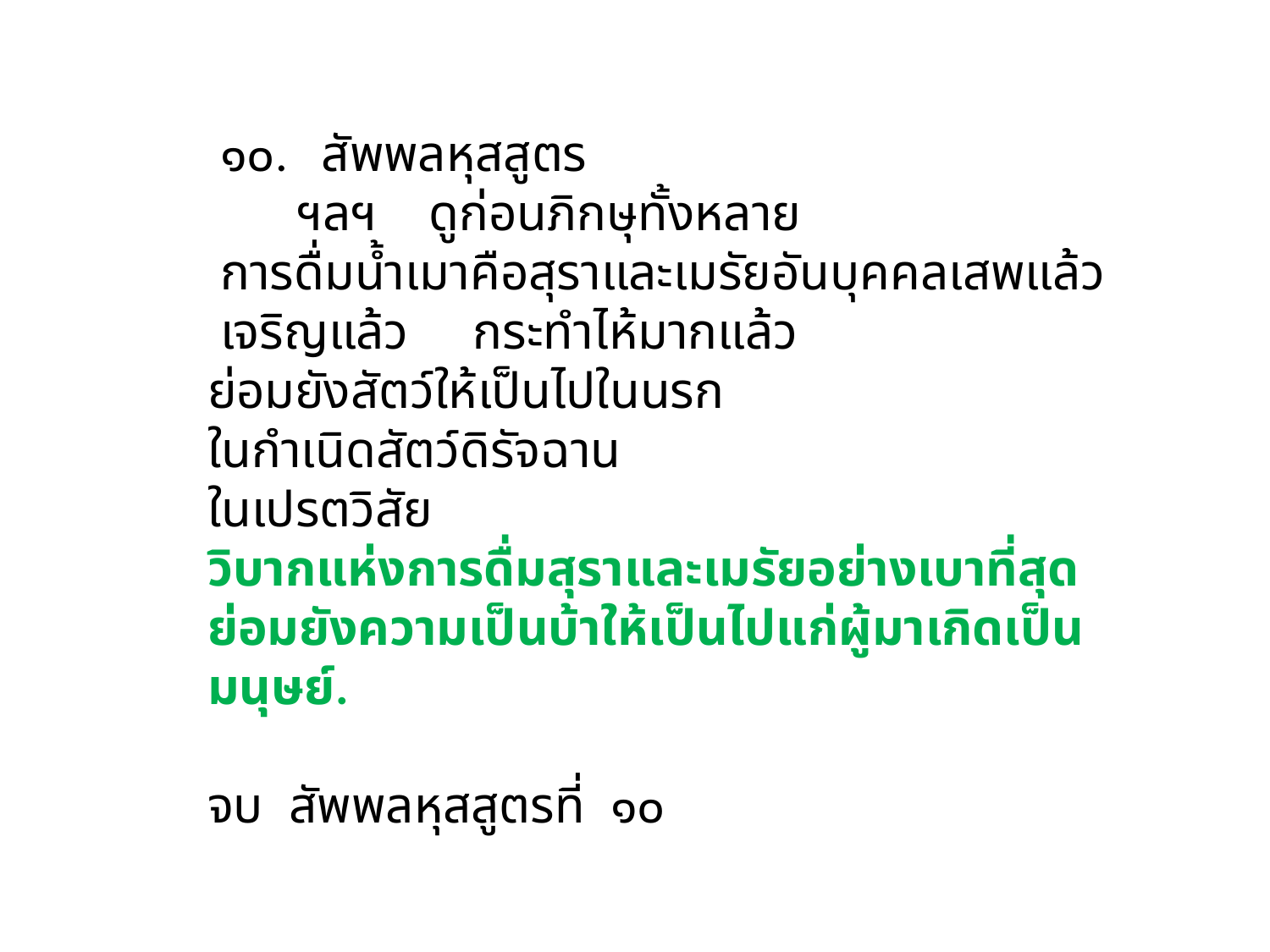

๑๐.   สัพพลหุสสูตร
       ฯลฯ    ดูก่อนภิกษุทั้งหลาย
 การดื่มน้ำเมาคือสุราและเมรัยอันบุคคลเสพแล้ว    เจริญแล้ว     กระทำไห้มากแล้ว
ย่อมยังสัตว์ให้เป็นไปในนรก
ในกำเนิดสัตว์ดิรัจฉาน
ในเปรตวิสัย
วิบากแห่งการดื่มสุราและเมรัยอย่างเบาที่สุดย่อมยังความเป็นบ้าให้เป็นไปแก่ผู้มาเกิดเป็นมนุษย์.

จบ  สัพพลหุสสูตรที่  ๑๐